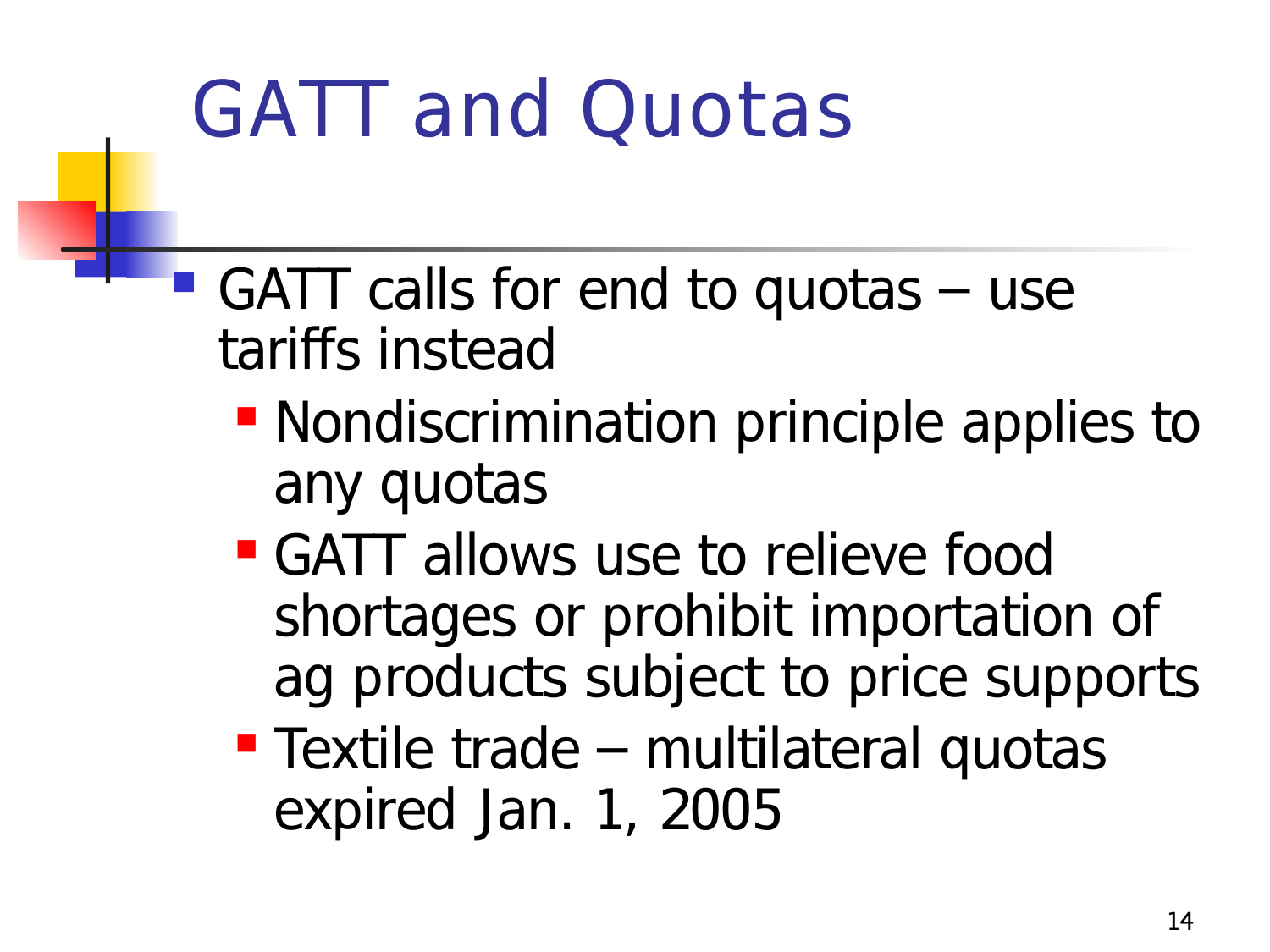

# GATT and Quotas
GATT calls for end to quotas – use tariffs instead
Nondiscrimination principle applies to any quotas
GATT allows use to relieve food shortages or prohibit importation of ag products subject to price supports
Textile trade – multilateral quotas expired Jan. 1, 2005

14